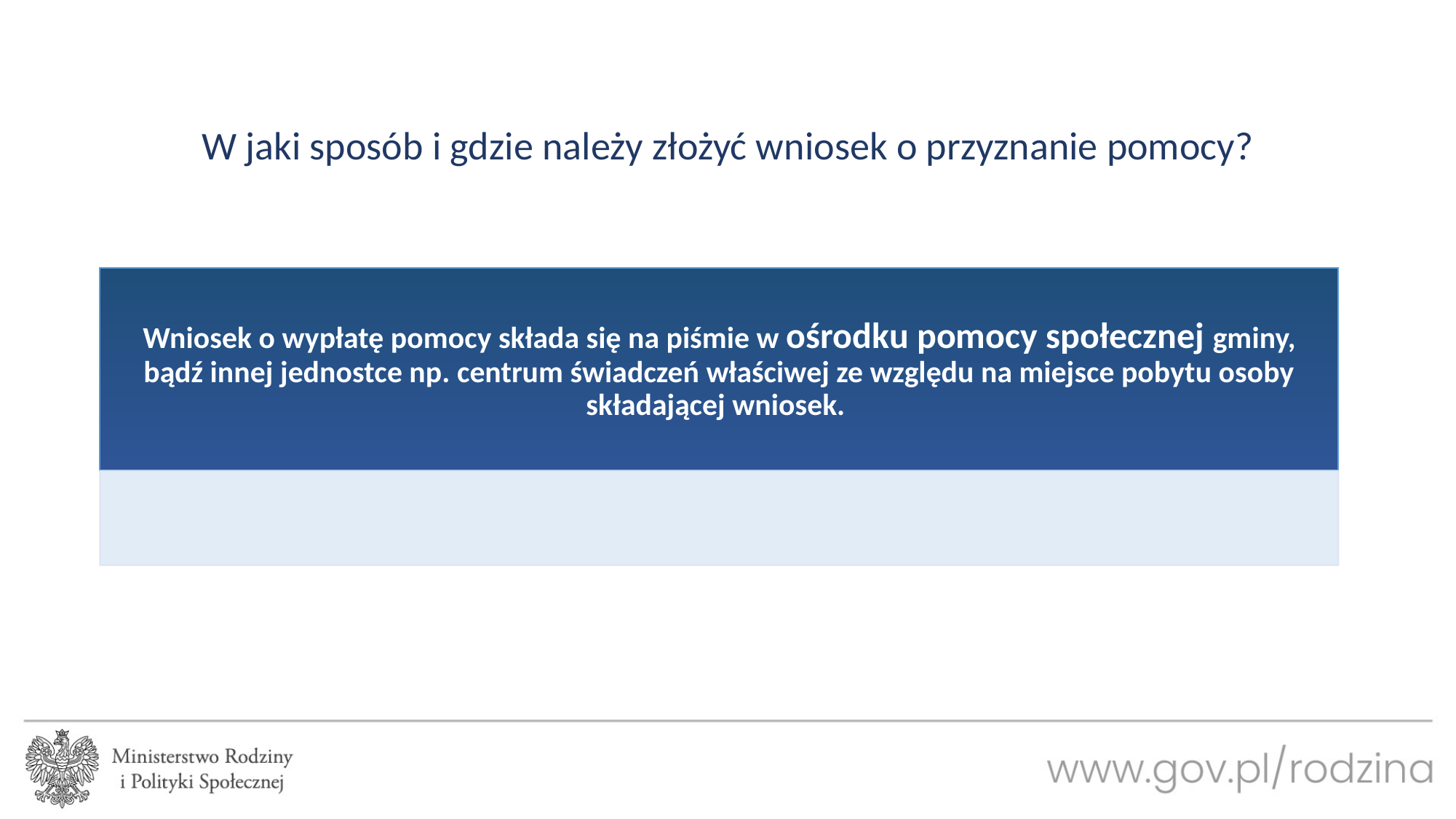

# W jaki sposób i gdzie należy złożyć wniosek o przyznanie pomocy?
Wniosek o wypłatę pomocy składa się na piśmie w ośrodku pomocy społecznej gminy, bądź innej jednostce np. centrum świadczeń właściwej ze względu na miejsce pobytu osoby składającej wniosek.